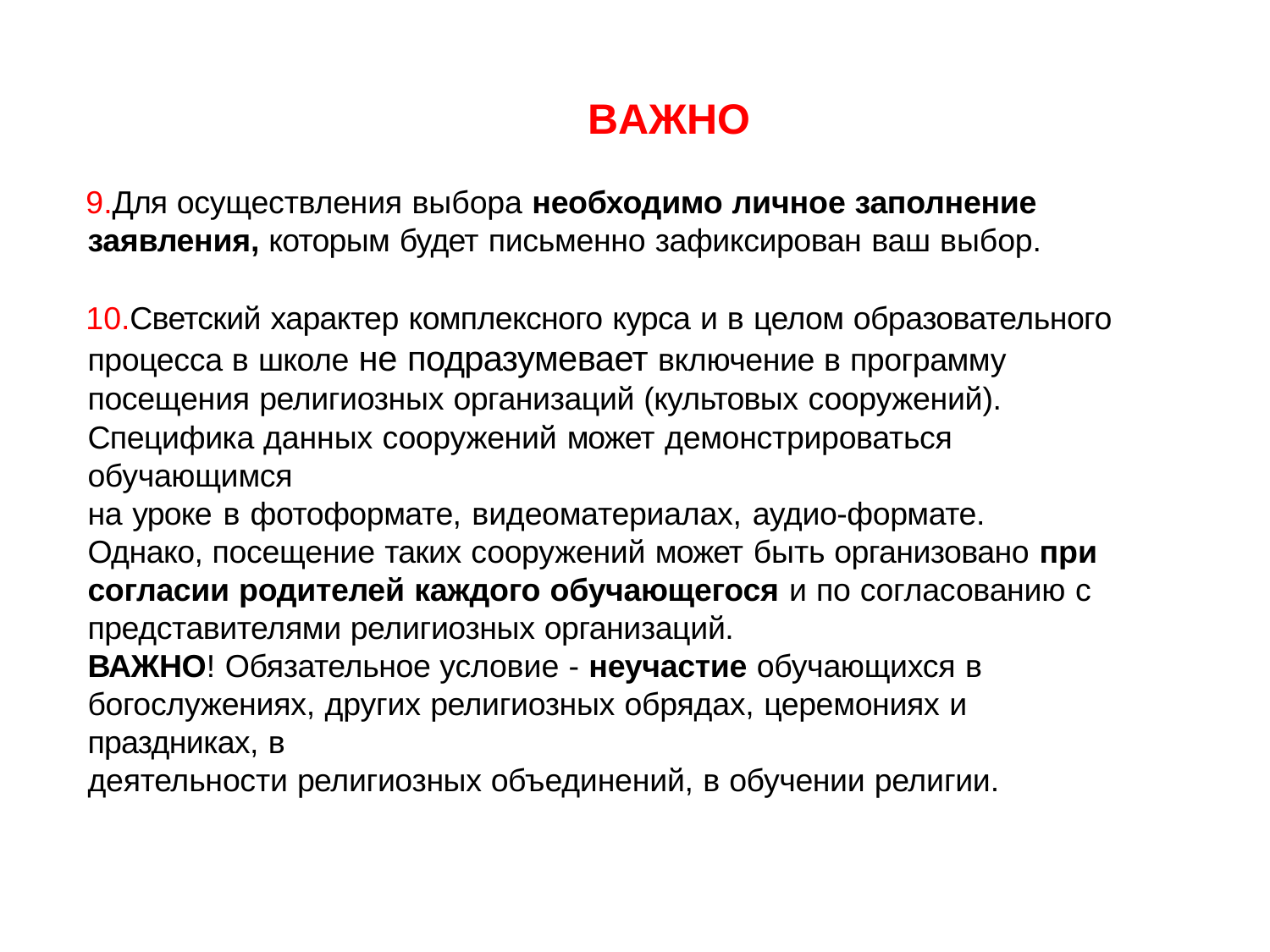

# ВАЖНО
Для осуществления выбора необходимо личное заполнение  заявления, которым будет письменно зафиксирован ваш выбор.

Светский характер комплексного курса и в целом образовательного  процесса в школе не подразумевает включение в программу
посещения религиозных организаций (культовых сооружений).
Специфика данных сооружений может демонстрироваться обучающимся
на уроке в фотоформате, видеоматериалах, аудио-формате.  Однако, посещение таких сооружений может быть организовано при  согласии родителей каждого обучающегося и по согласованию с  представителями религиозных организаций.
ВАЖНО! Обязательное условие - неучастие обучающихся в
богослужениях, других религиозных обрядах, церемониях и праздниках, в
деятельности религиозных объединений, в обучении религии.